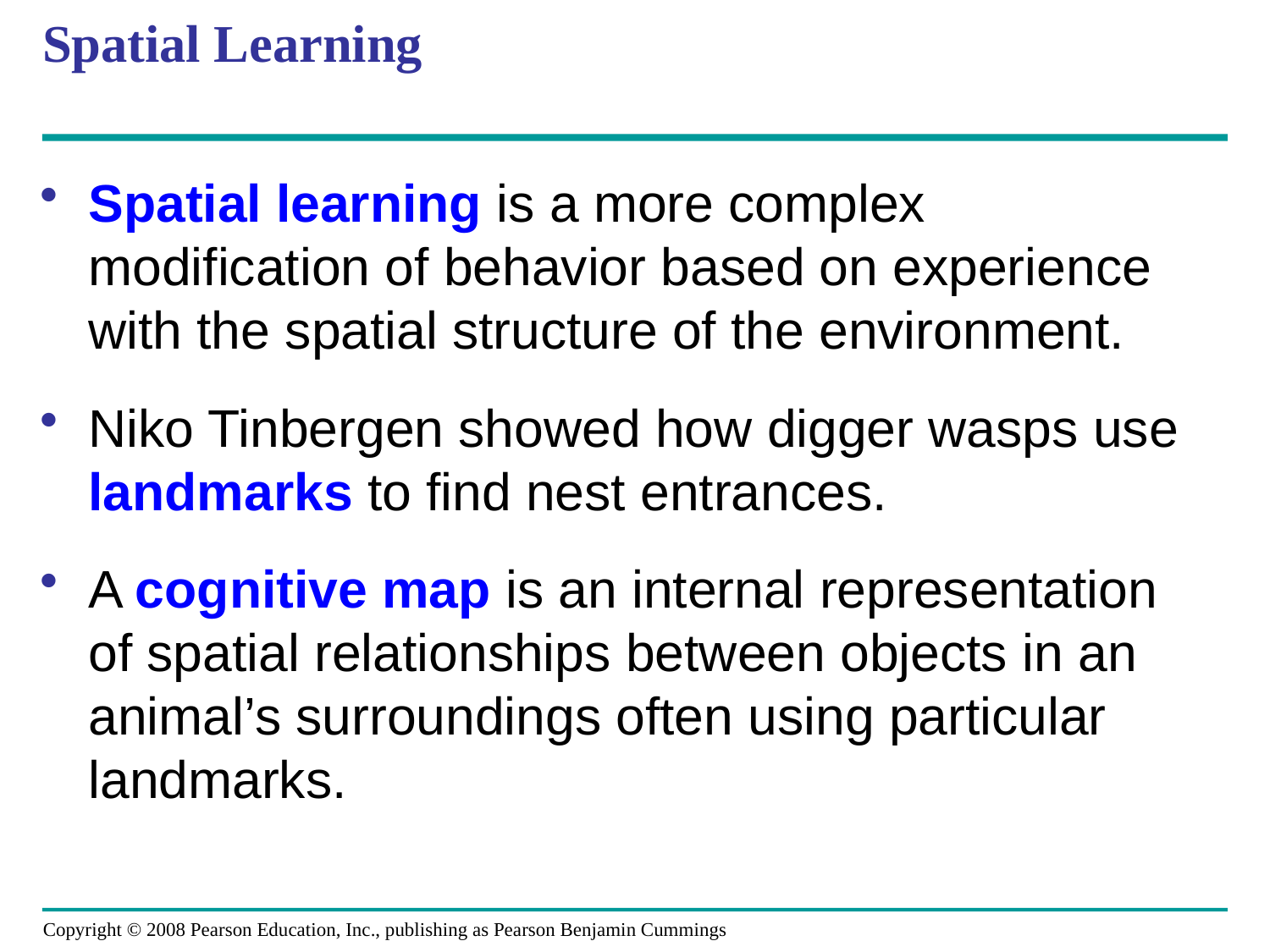

# Spatial Learning
Spatial learning is a more complex modification of behavior based on experience with the spatial structure of the environment.
Niko Tinbergen showed how digger wasps use landmarks to find nest entrances.
A cognitive map is an internal representation of spatial relationships between objects in an animal’s surroundings often using particular landmarks.